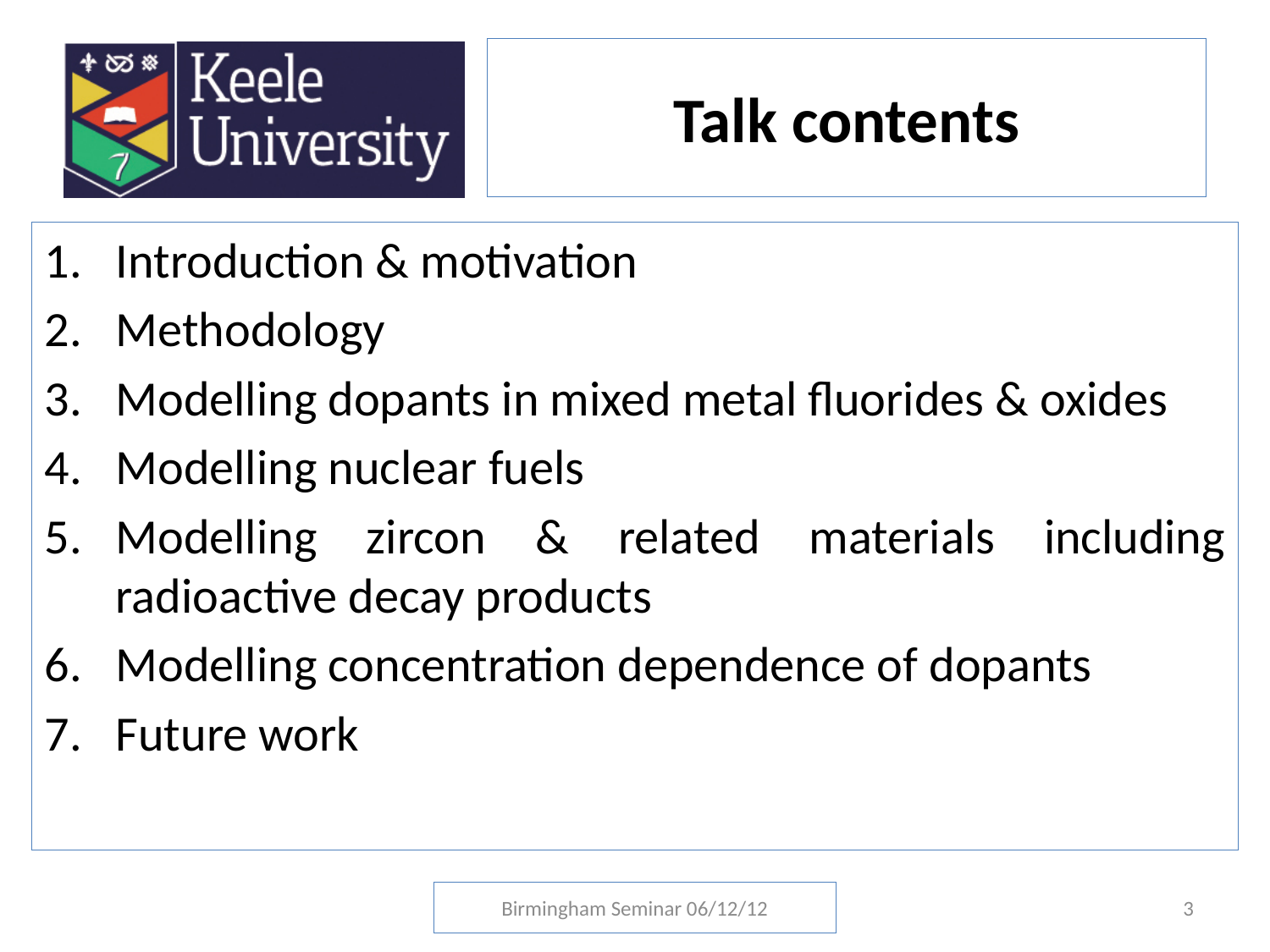

# Talk contents
Introduction & motivation
Methodology
Modelling dopants in mixed metal fluorides & oxides
Modelling nuclear fuels
Modelling zircon & related materials including radioactive decay products
Modelling concentration dependence of dopants
Future work
Birmingham Seminar 06/12/12
3